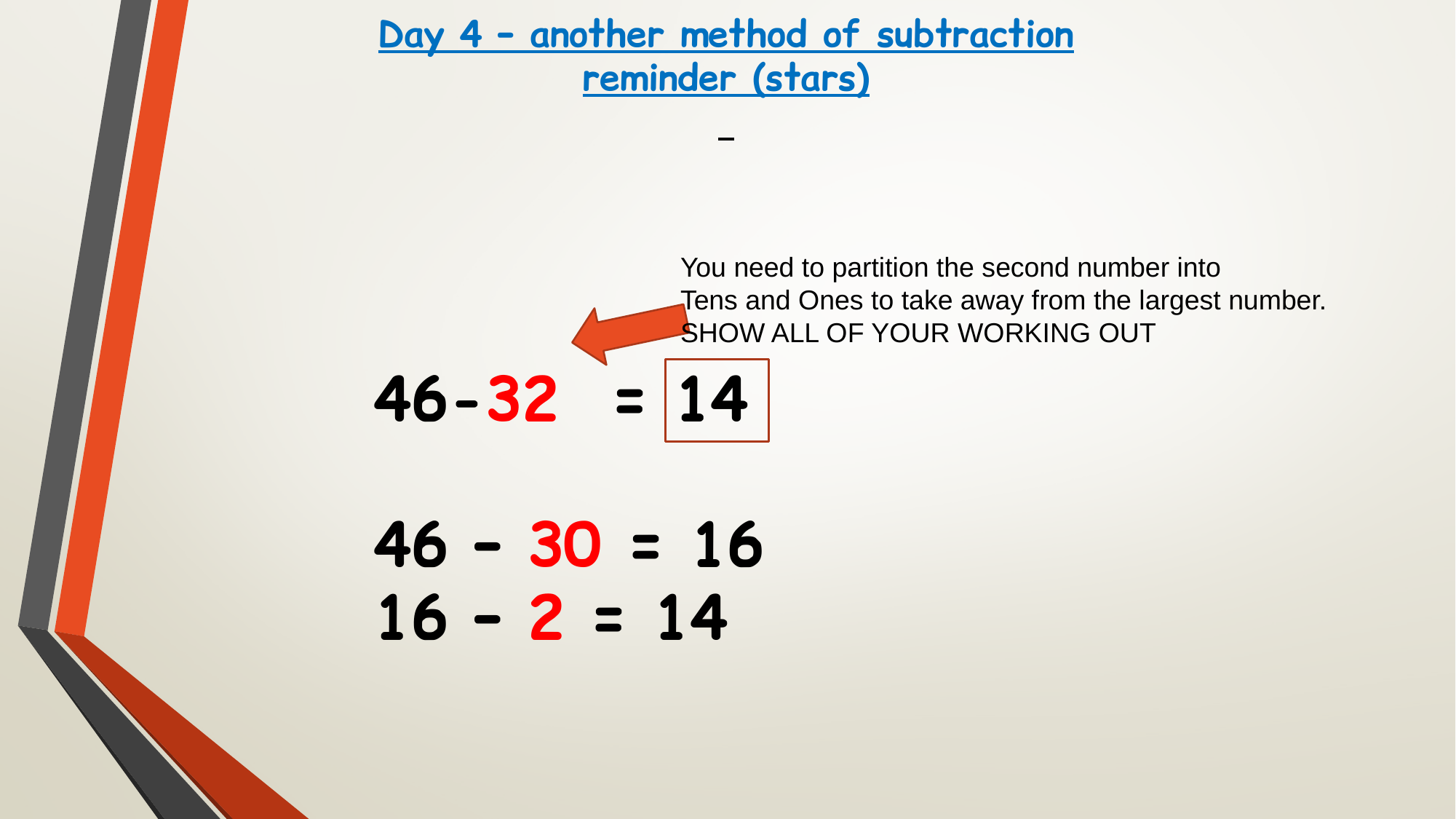

Day 4 – another method of subtraction
reminder (stars)

You need to partition the second number into
Tens and Ones to take away from the largest number.
SHOW ALL OF YOUR WORKING OUT

46-32  = 14

46 – 30 = 16
16 – 2 = 14